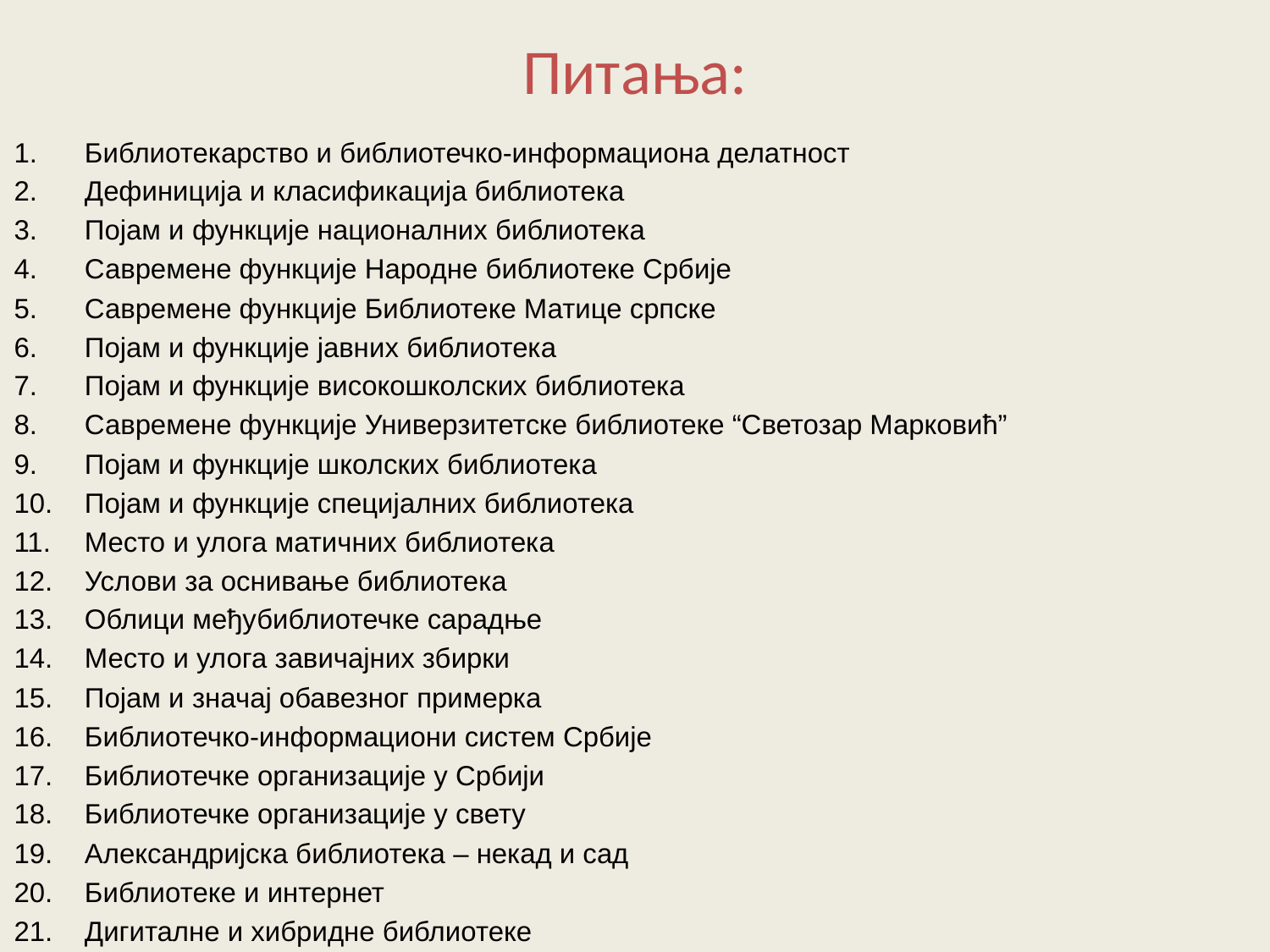

# Питања:
Библиотекарство и библиотечко-информациона делатност
Дефиниција и класификација библиотека
Појам и функције националних библиотека
Савремене функције Народне библиотеке Србије
Савремене функције Библиотеке Матице српске
Појам и функције јавних библиотека
Појам и функције високошколских библиотека
Савремене функције Универзитетске библиотеке “Светозар Марковић”
Појам и функције школских библиотека
Појам и функције специјалних библиотека
Место и улога матичних библиотека
Услови за оснивање библиотека
Облици међубиблиотечке сарадње
Место и улога завичајних збирки
Појам и значај обавезног примерка
Библиотечко-информациони систем Србије
Библиотечке организације у Србији
Библиотечке организације у свету
Александријска библиотека – некад и сад
Библиотеке и интернет
Дигиталне и хибридне библиотеке